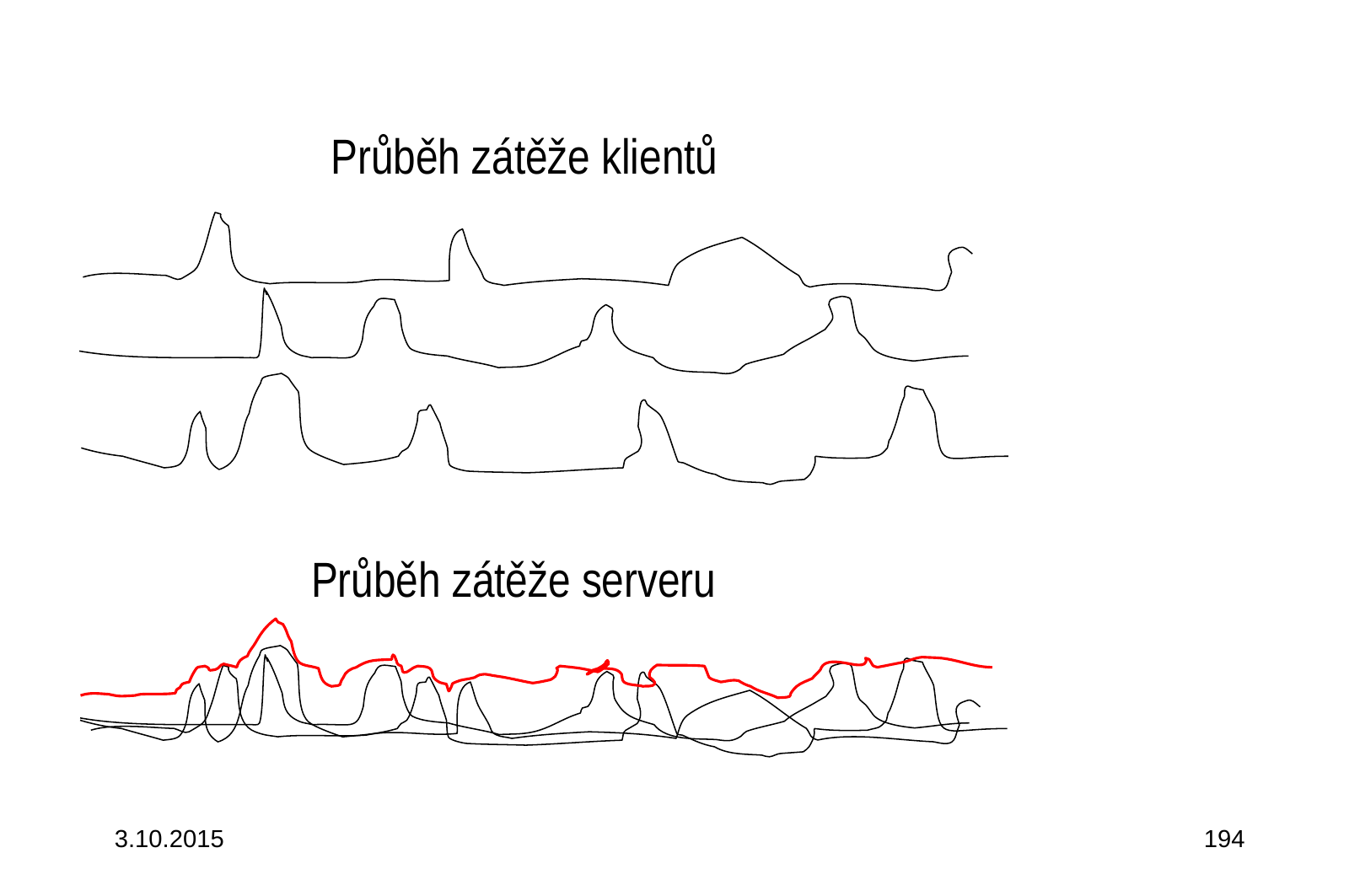

Průběh zátěže klientů

Průběh zátěže serveru

3.10.2015
194